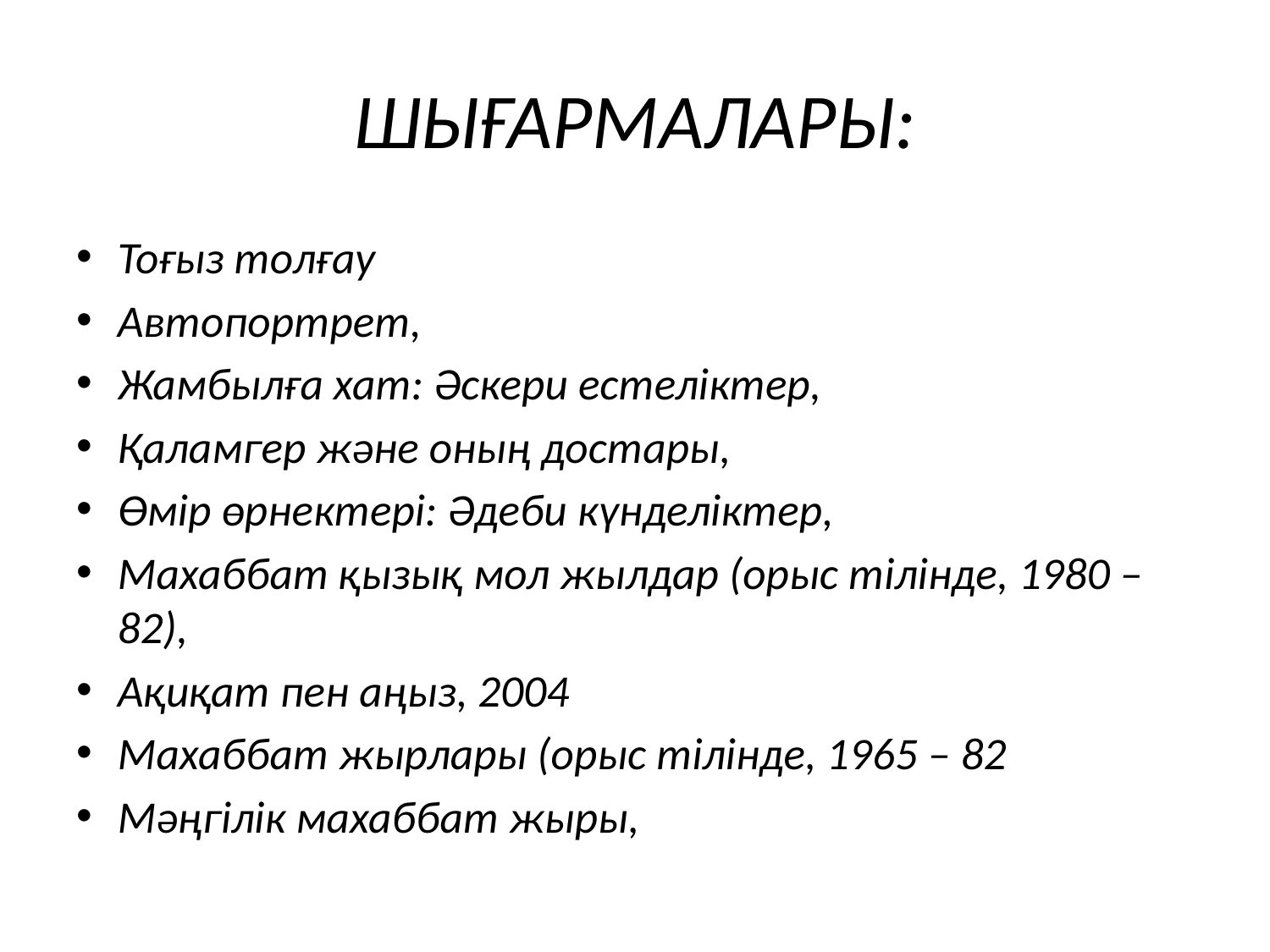

# ШЫҒАРМАЛАРЫ:
Тоғыз толғау
Автопортрет,
Жамбылға хат: Әскери естеліктер,
Қаламгер және оның достары,
Өмір өрнектері: Әдеби күнделіктер,
Махаббат қызық мол жылдар (орыс тілінде, 1980 – 82),
Ақиқат пен аңыз, 2004
Махаббат жырлары (орыс тілінде, 1965 – 82
Мәңгілік махаббат жыры,